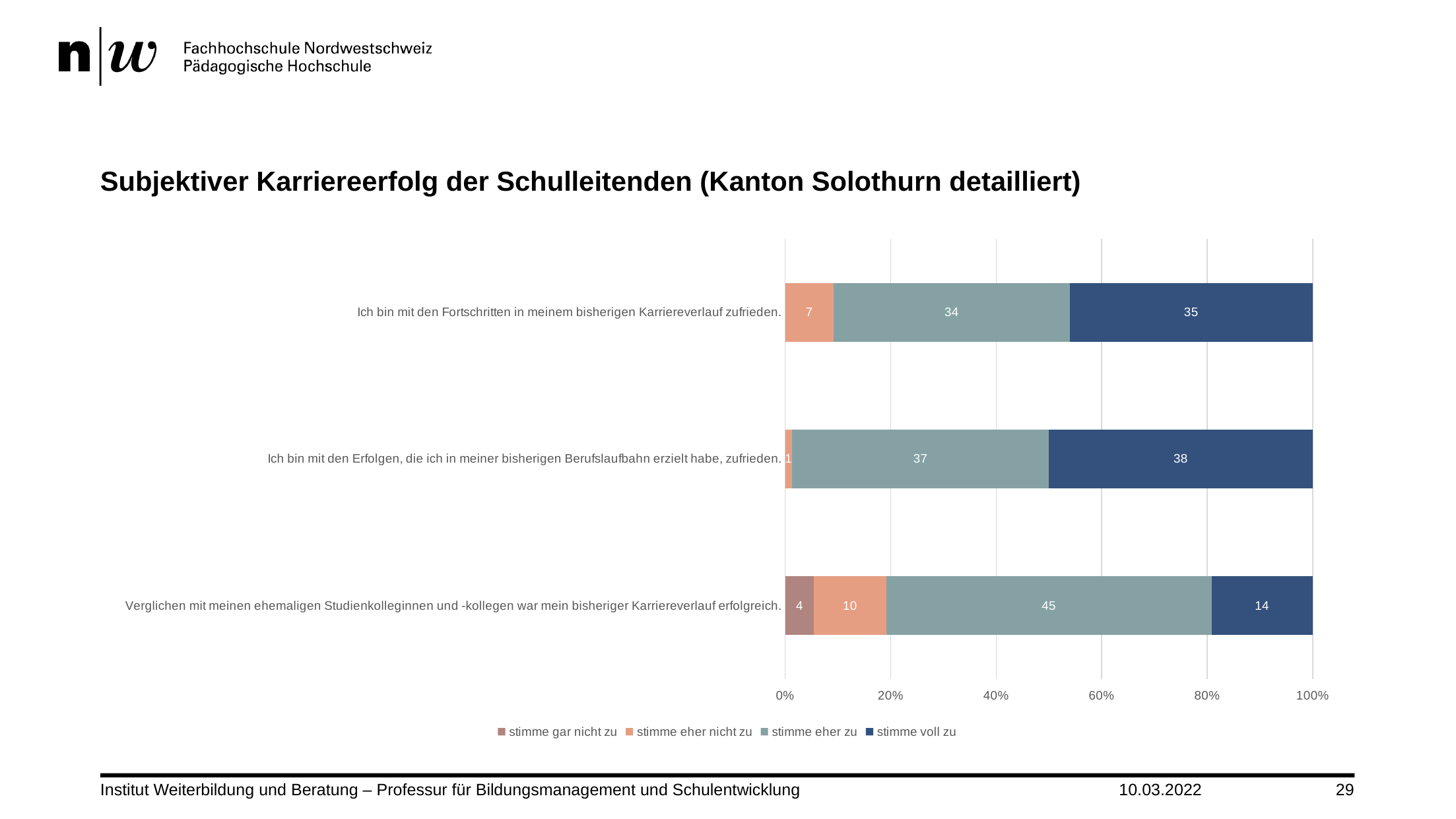

# Subjektiver Karriereerfolg der Schulleitenden (Kanton Solothurn detailliert)

### Chart

| Category | stimme gar nicht zu | stimme eher nicht zu | stimme eher zu | stimme voll zu |
|---|---|---|---|---|
| Ich bin mit den Fortschritten in meinem bisherigen Karriereverlauf zufrieden. | 0.0 | 7.0 | 34.0 | 35.0 |
| Ich bin mit den Erfolgen, die ich in meiner bisherigen Berufslaufbahn erzielt habe, zufrieden. | 0.0 | 1.0 | 37.0 | 38.0 |
| Verglichen mit meinen ehemaligen Studienkolleginnen und -kollegen war mein bisheriger Karriereverlauf erfolgreich. | 4.0 | 10.0 | 45.0 | 14.0 |
Institut Weiterbildung und Beratung – Professur für Bildungsmanagement und Schulentwicklung
10.03.2022
29